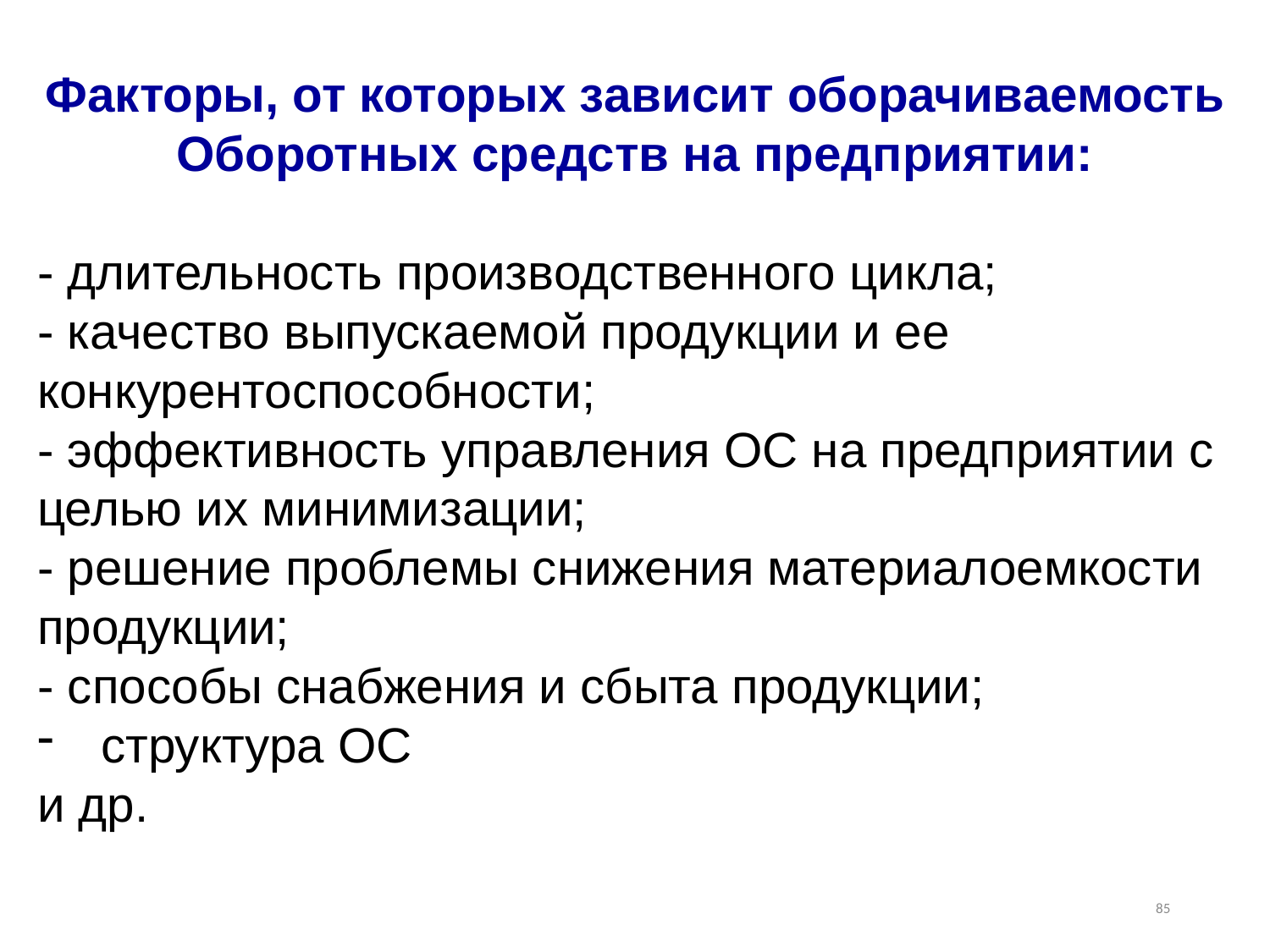

Факторы, от которых зависит оборачиваемость Оборотных средств на предприятии:

- длительность производственного цикла;
- качество выпускаемой продукции и ее конкурентоспособности;
- эффективность управления ОС на предприятии с целью их минимизации;
- решение проблемы снижения материалоемкости продукции;
- способы снабжения и сбыта продукции;
структура ОС
и др.
85